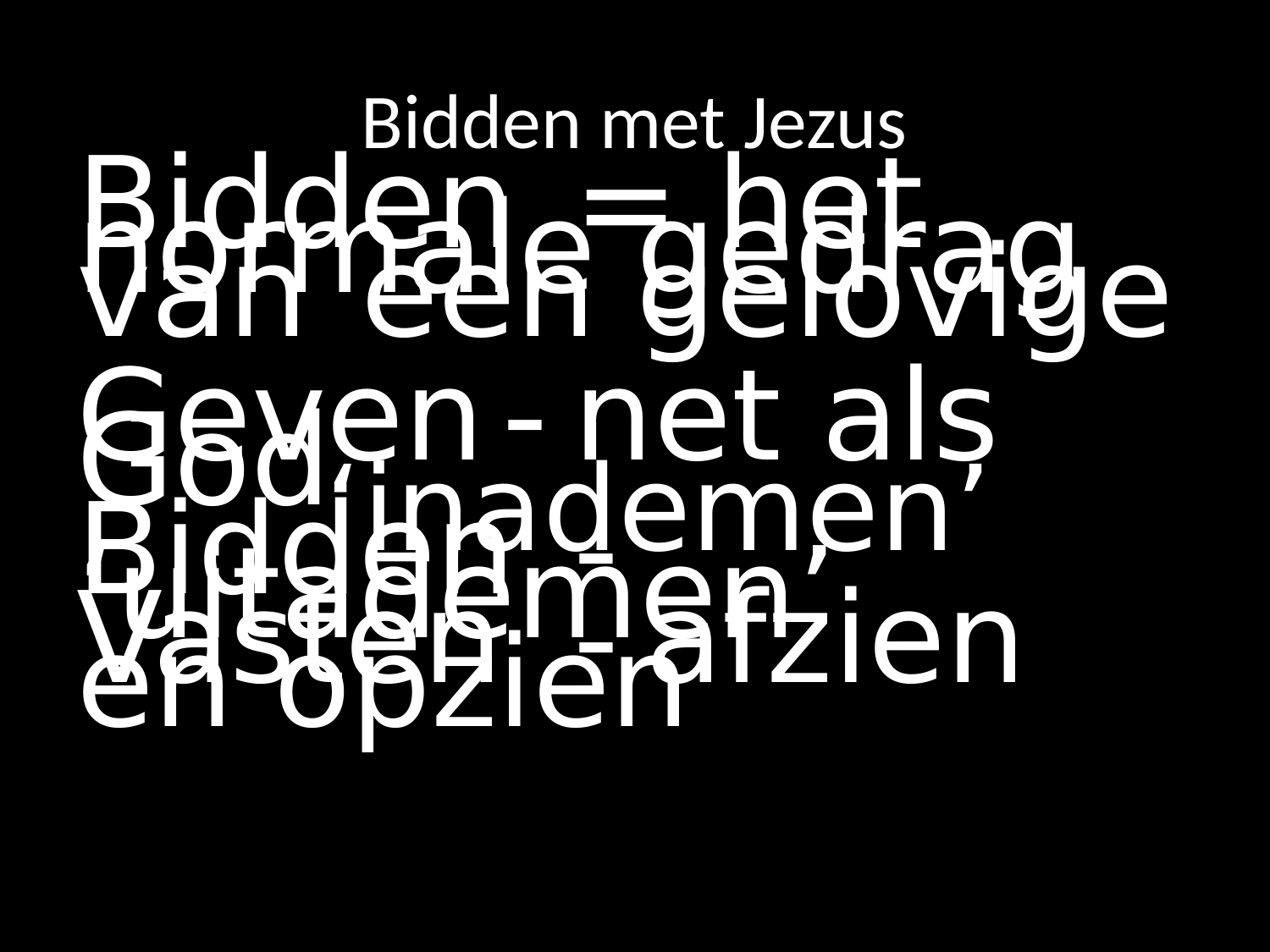

# Bidden met Jezus
Bidden 	=	het normale gedrag van 			een gelovige

Geven	-	net als God
			‘inademen’
Bidden	-	‘uitademen’
Vasten	-	afzien en opzien